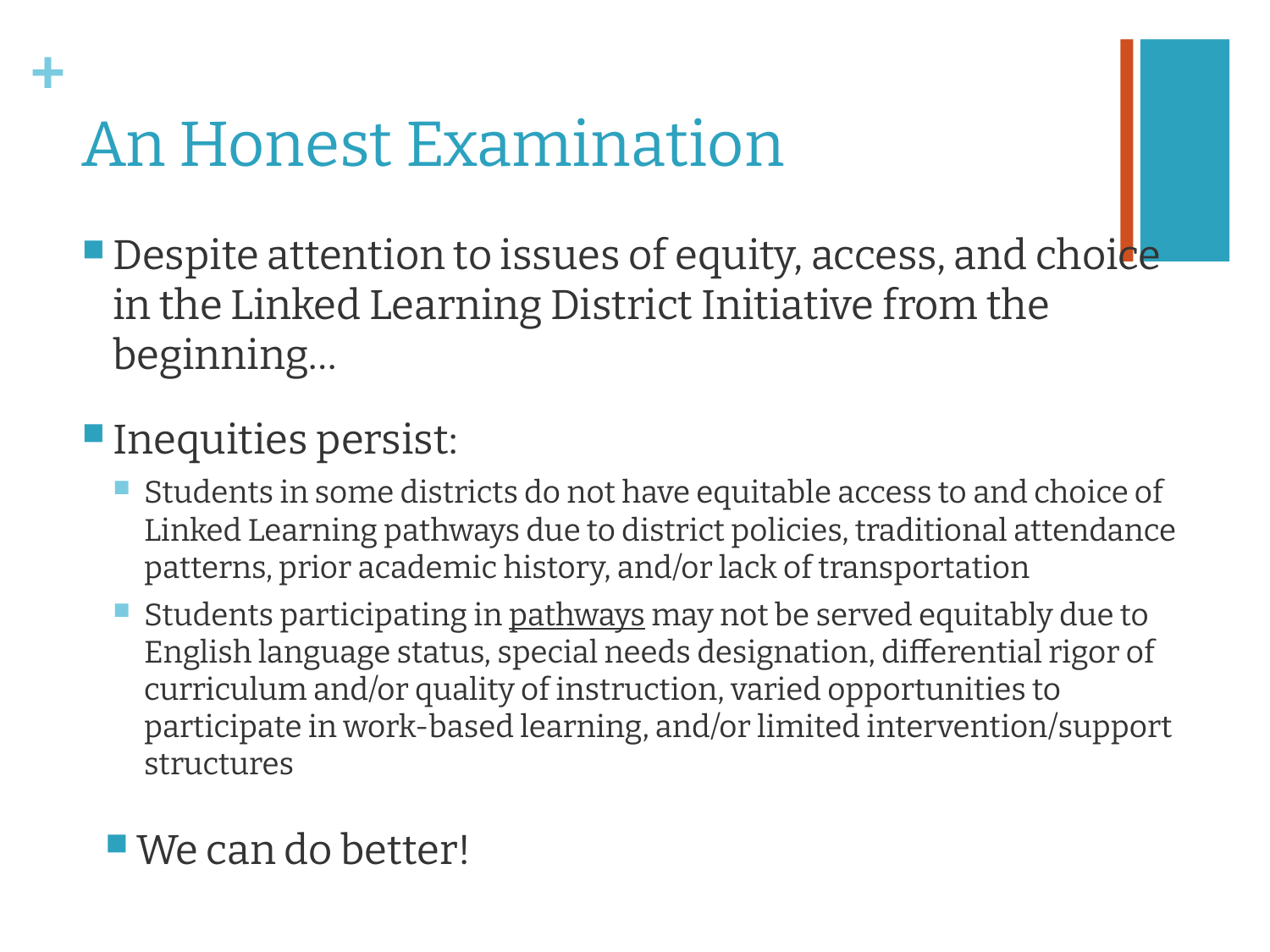

# An Honest Examination
Despite attention to issues of equity, access, and choice in the Linked Learning District Initiative from the beginning…
Inequities persist:
Students in some districts do not have equitable access to and choice of Linked Learning pathways due to district policies, traditional attendance patterns, prior academic history, and/or lack of transportation
Students participating in pathways may not be served equitably due to English language status, special needs designation, differential rigor of curriculum and/or quality of instruction, varied opportunities to participate in work-based learning, and/or limited intervention/support structures
We can do better!